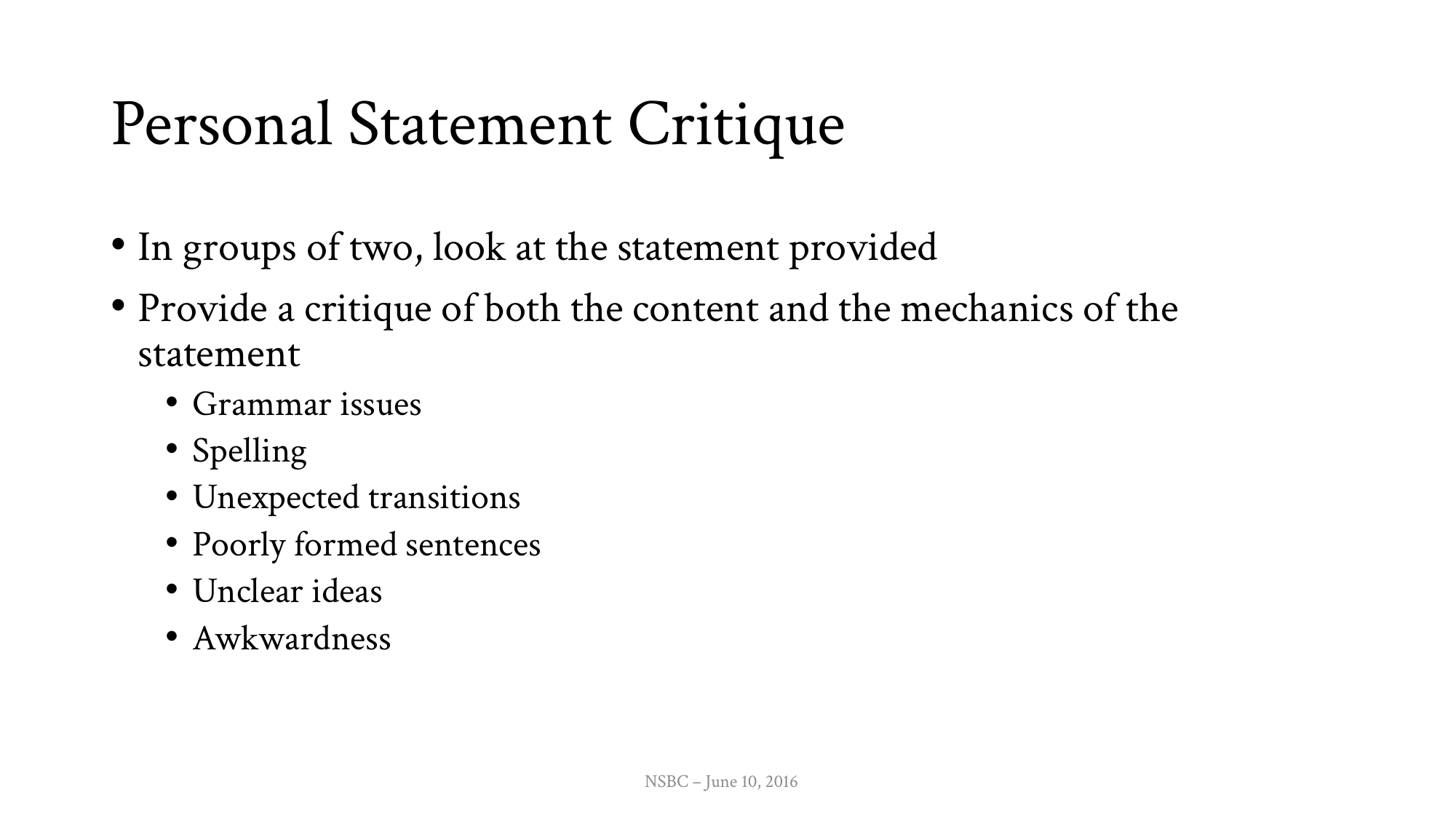

# Personal Statement Critique
In groups of two, look at the statement provided
Provide a critique of both the content and the mechanics of the statement
Grammar issues
Spelling
Unexpected transitions
Poorly formed sentences
Unclear ideas
Awkwardness
NSBC – June 10, 2016